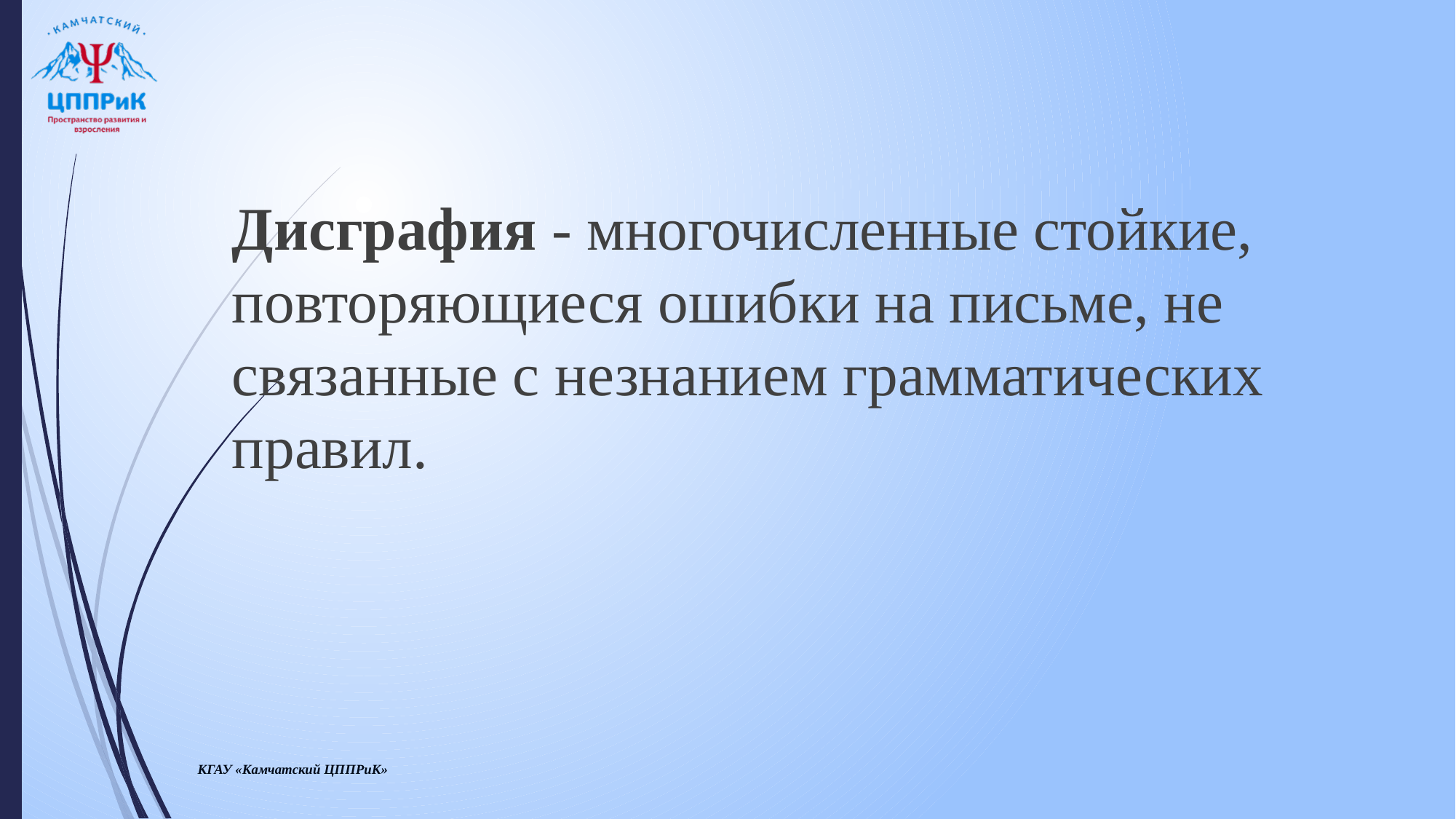

Дисграфия - многочисленные стойкие, повторяющиеся ошибки на письме, не связанные с незнанием грамматических правил.
КГАУ «Камчатский ЦППРиК»